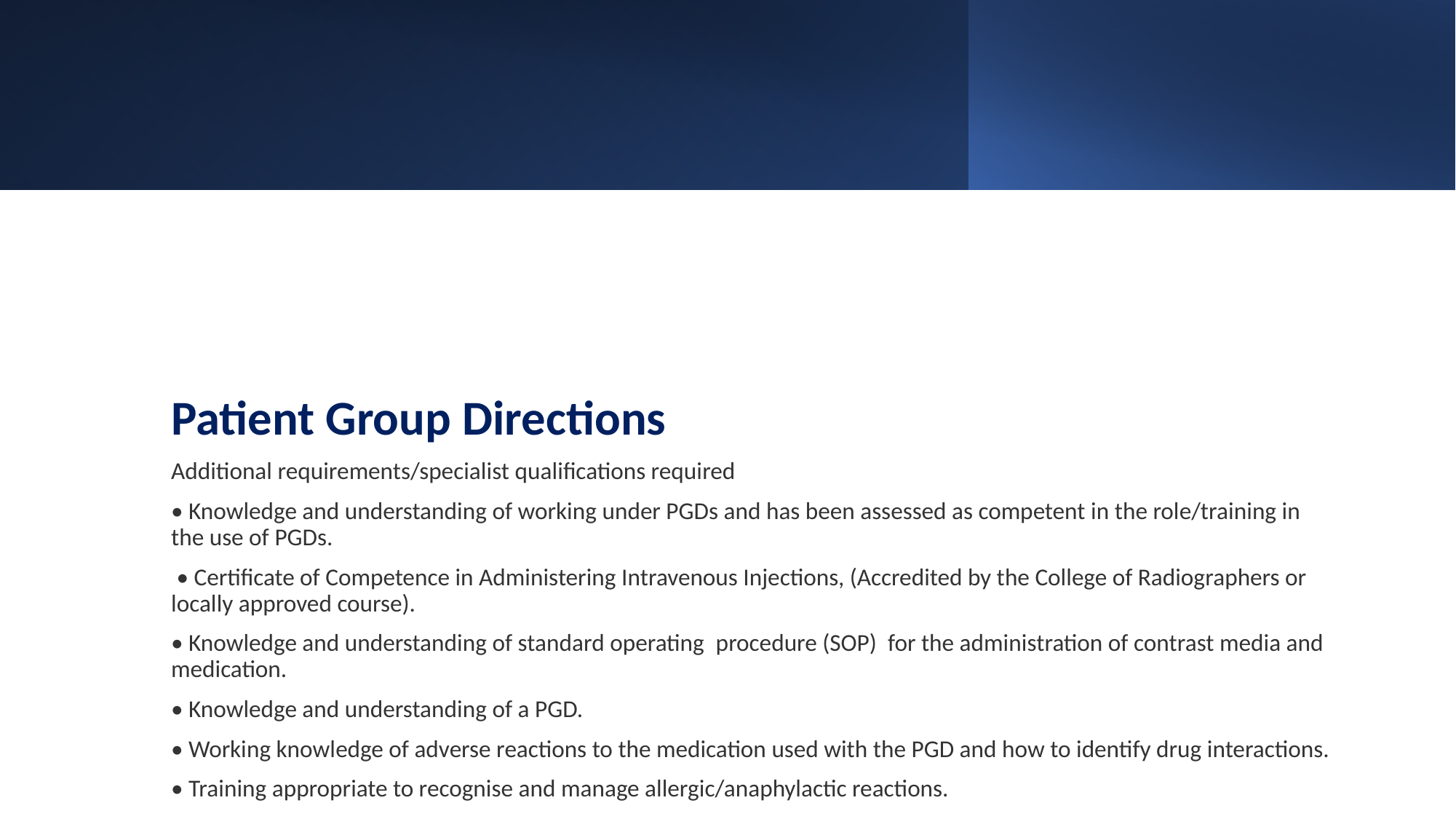

Patient Group Directions
Additional requirements/specialist qualifications required
• Knowledge and understanding of working under PGDs and has been assessed as competent in the role/training in the use of PGDs.
 • Certificate of Competence in Administering Intravenous Injections, (Accredited by the College of Radiographers or locally approved course).
• Knowledge and understanding of standard operating  procedure (SOP)  for the administration of contrast media and medication.
• Knowledge and understanding of a PGD.
• Working knowledge of adverse reactions to the medication used with the PGD and how to identify drug interactions.
• Training appropriate to recognise and manage allergic/anaphylactic reactions.